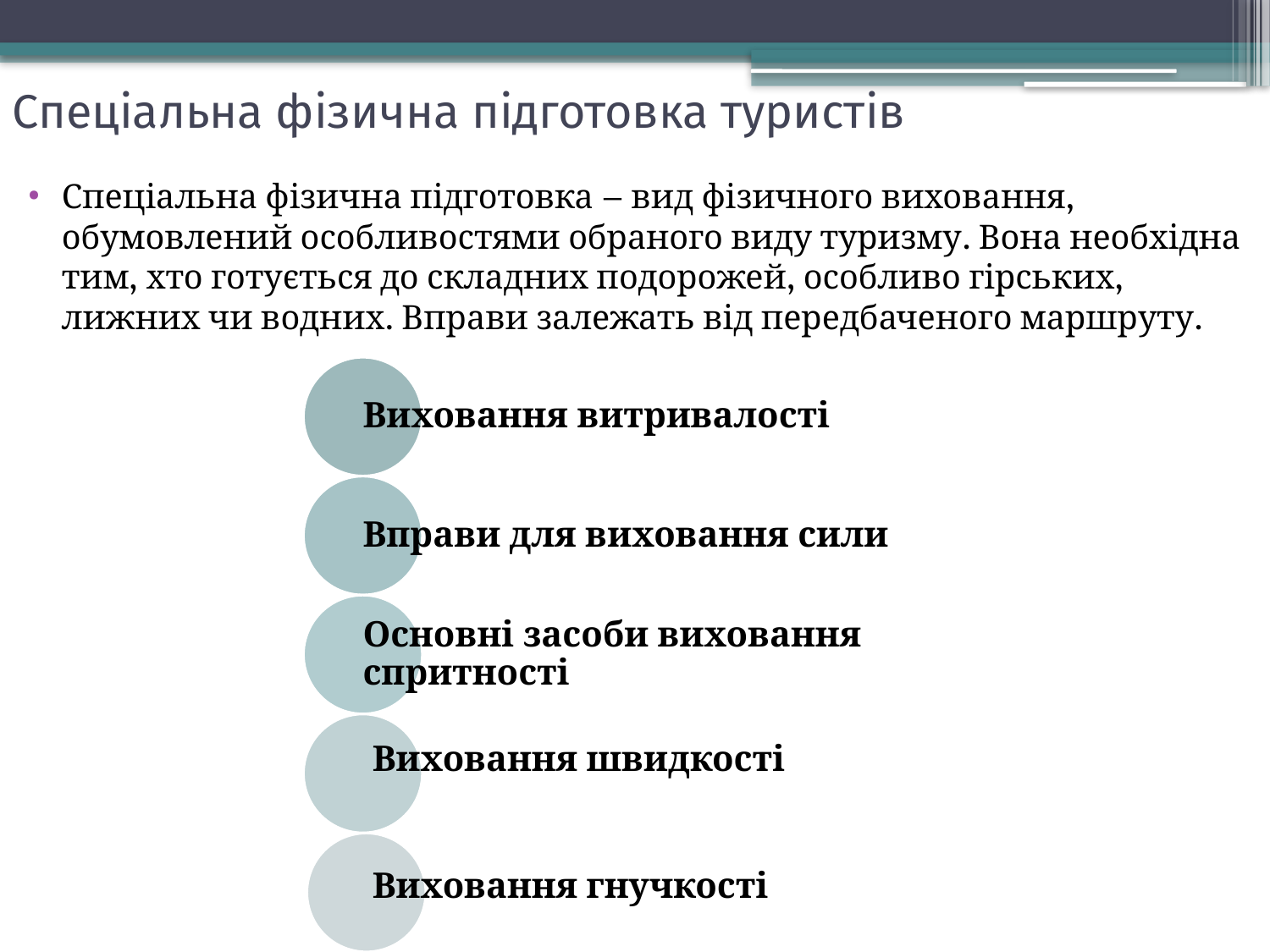

# Спеціальна фізична підготовка туристів
Спеціальна фізична підготовка – вид фізичного виховання, обумовлений особливостями обраного виду туризму. Вона необхідна тим, хто готується до складних подорожей, особливо гірських, лижних чи водних. Вправи залежать від передбаченого маршруту.
Виховання витривалості
Вправи для виховання сили
Основні засоби виховання спритності

Виховання швидкості
Виховання гнучкості